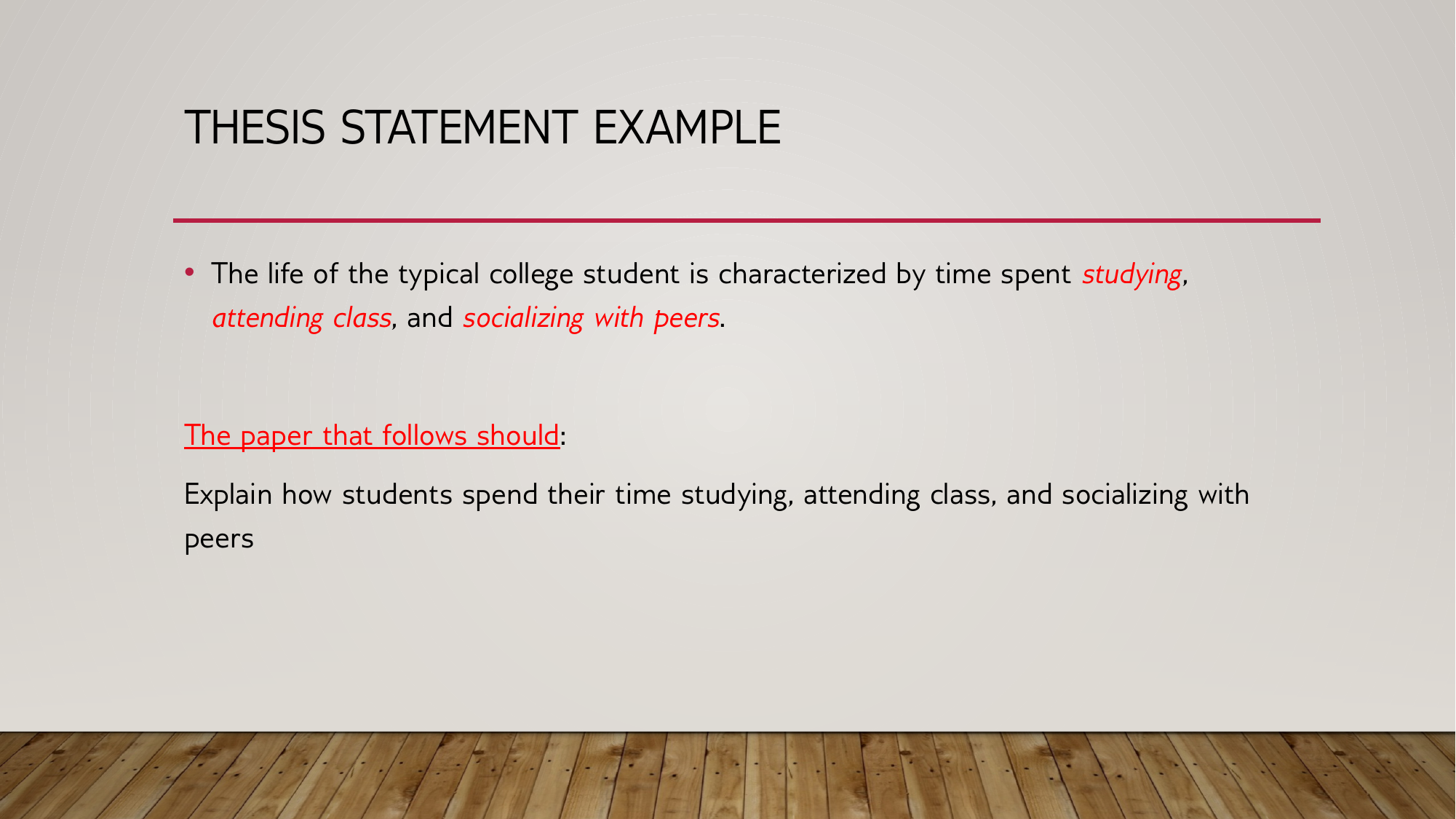

# Thesis statement example
The life of the typical college student is characterized by time spent studying, attending class, and socializing with peers.

The paper that follows should:
Explain how students spend their time studying, attending class, and socializing with peers